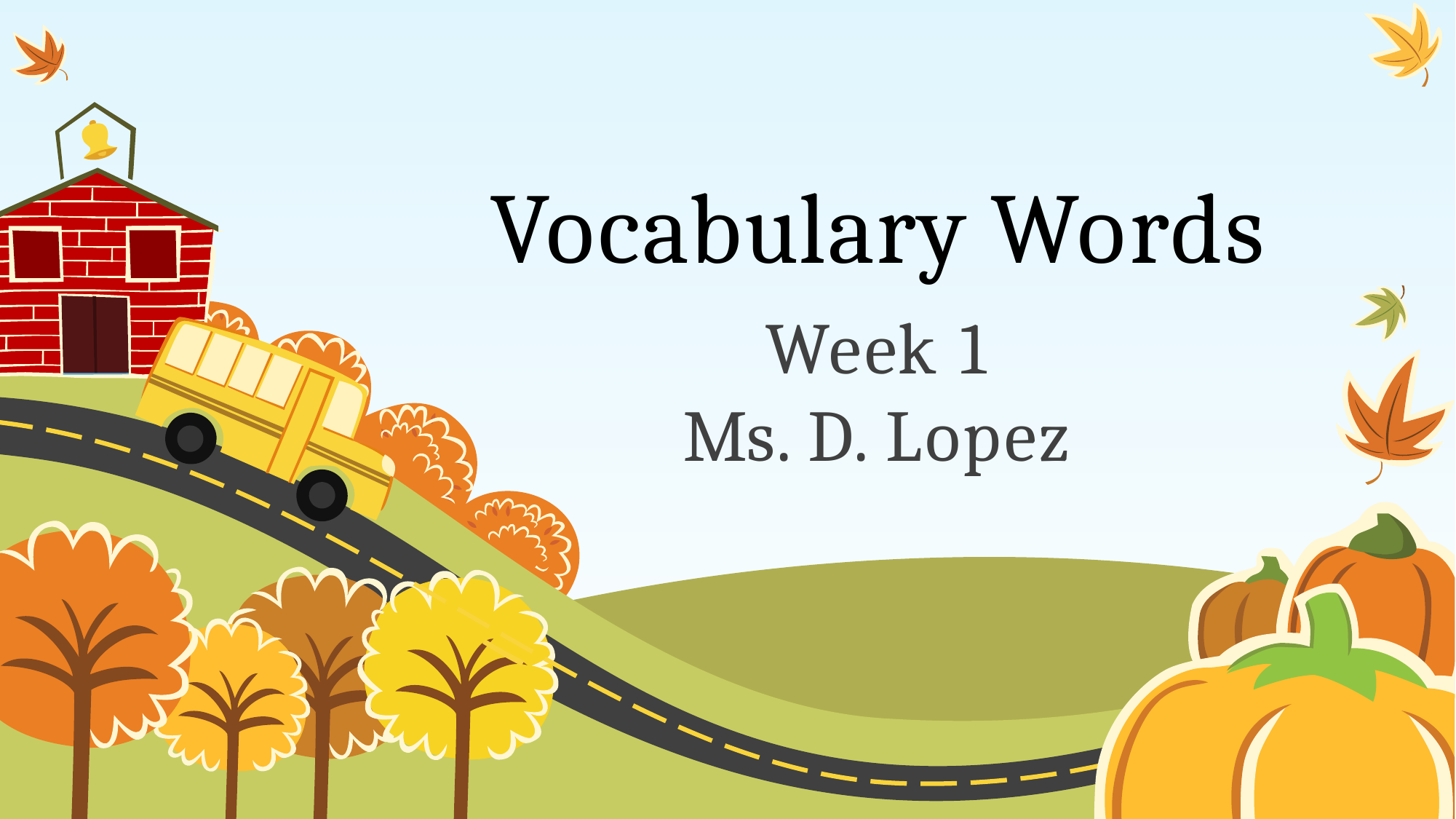

# Vocabulary Words
Week 1
Ms. D. Lopez